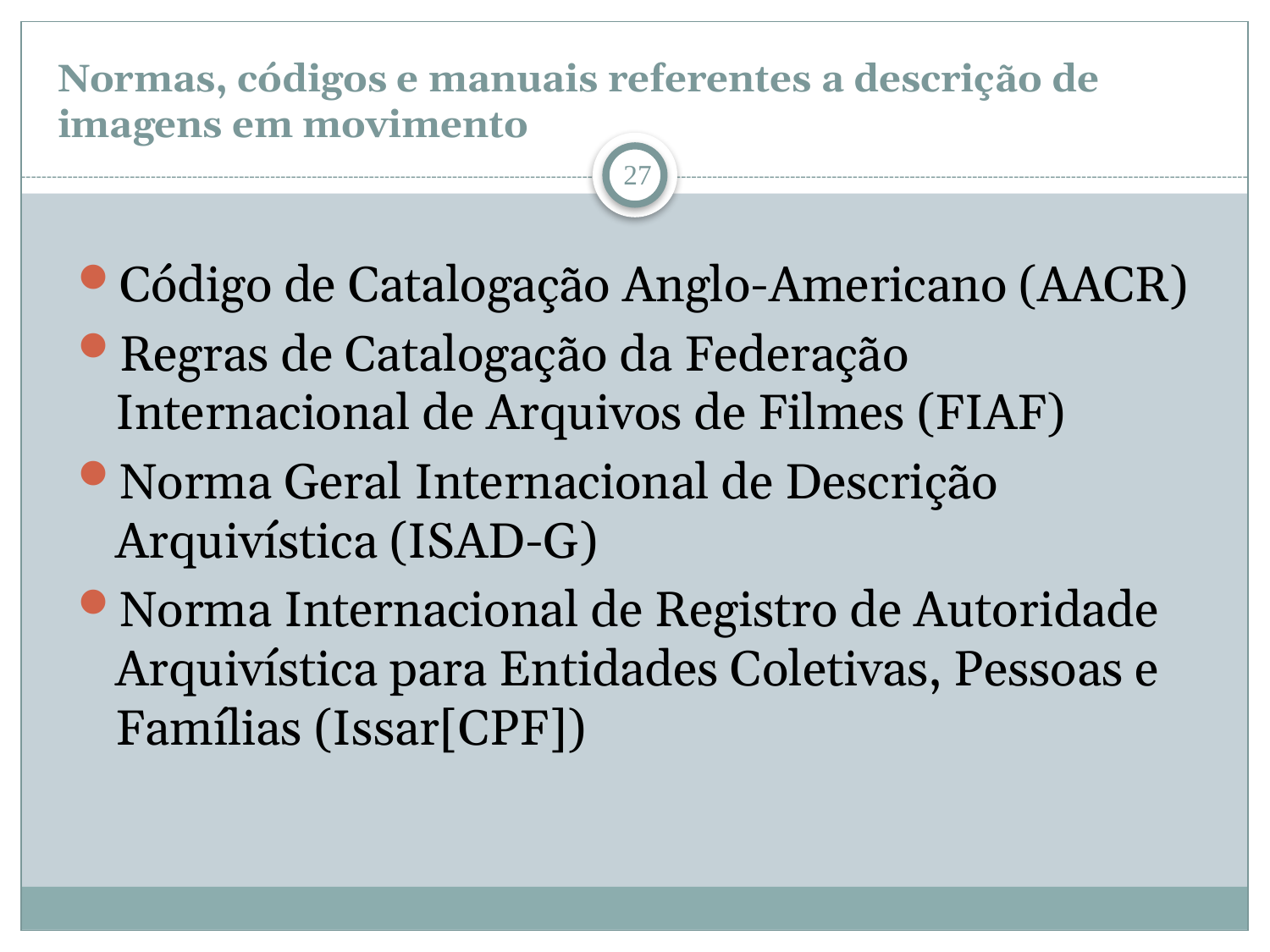

# Normas, códigos e manuais referentes a descrição de imagens em movimento
27
Código de Catalogação Anglo-Americano (AACR)
Regras de Catalogação da Federação Internacional de Arquivos de Filmes (FIAF)
Norma Geral Internacional de Descrição Arquivística (ISAD-G)
Norma Internacional de Registro de Autoridade Arquivística para Entidades Coletivas, Pessoas e Famílias (Issar[CPF])